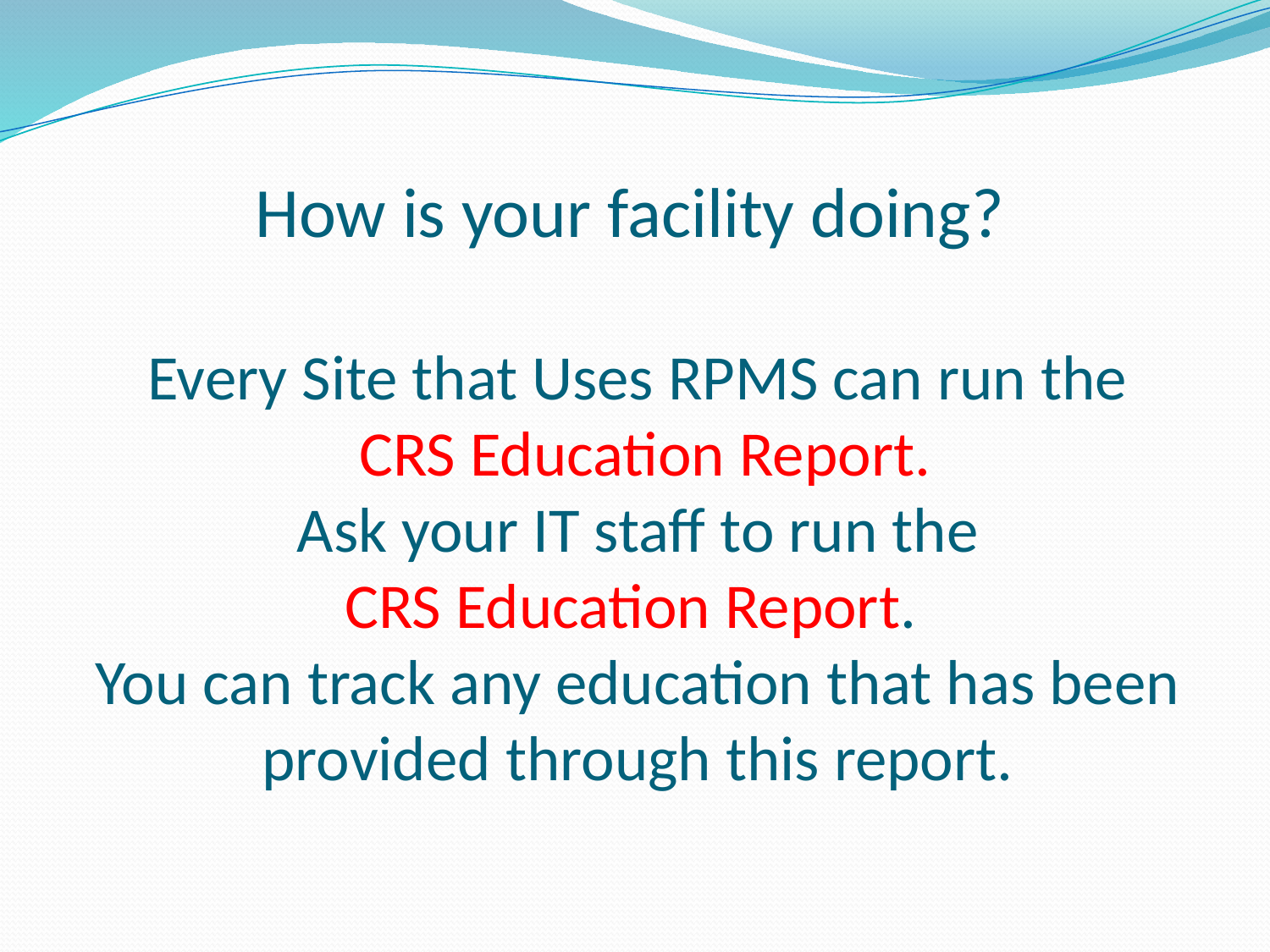

# How is your facility doing? Every Site that Uses RPMS can run the CRS Education Report. Ask your IT staff to run the CRS Education Report. You can track any education that has been provided through this report.